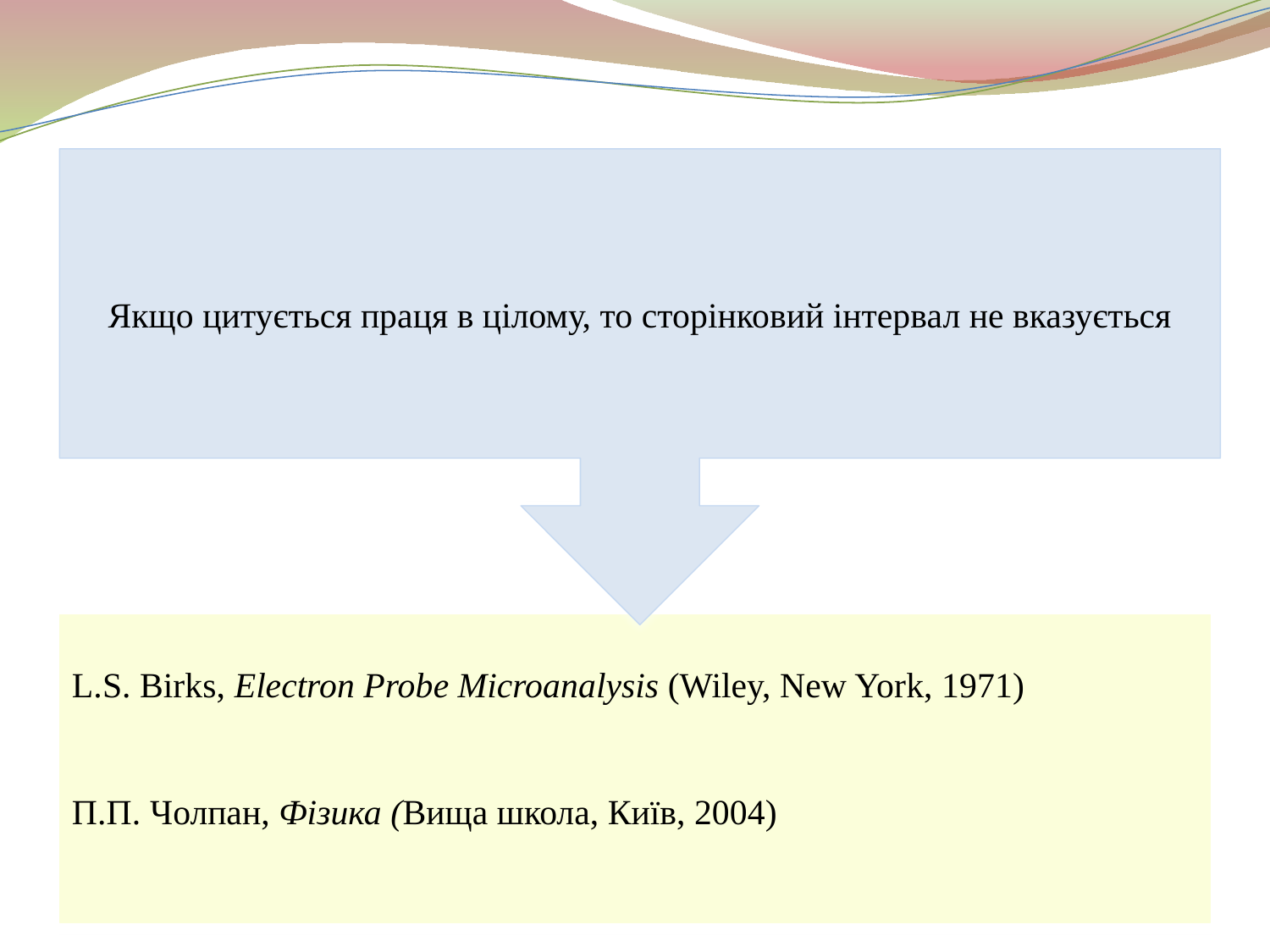

Якщо цитується праця в цілому, то сторінковий інтервал не вказується
L.S. Birks, Electron Probe Microanalysis (Wiley, New York, 1971)

П.П. Чолпан, Фізика (Вища школа, Київ, 2004)